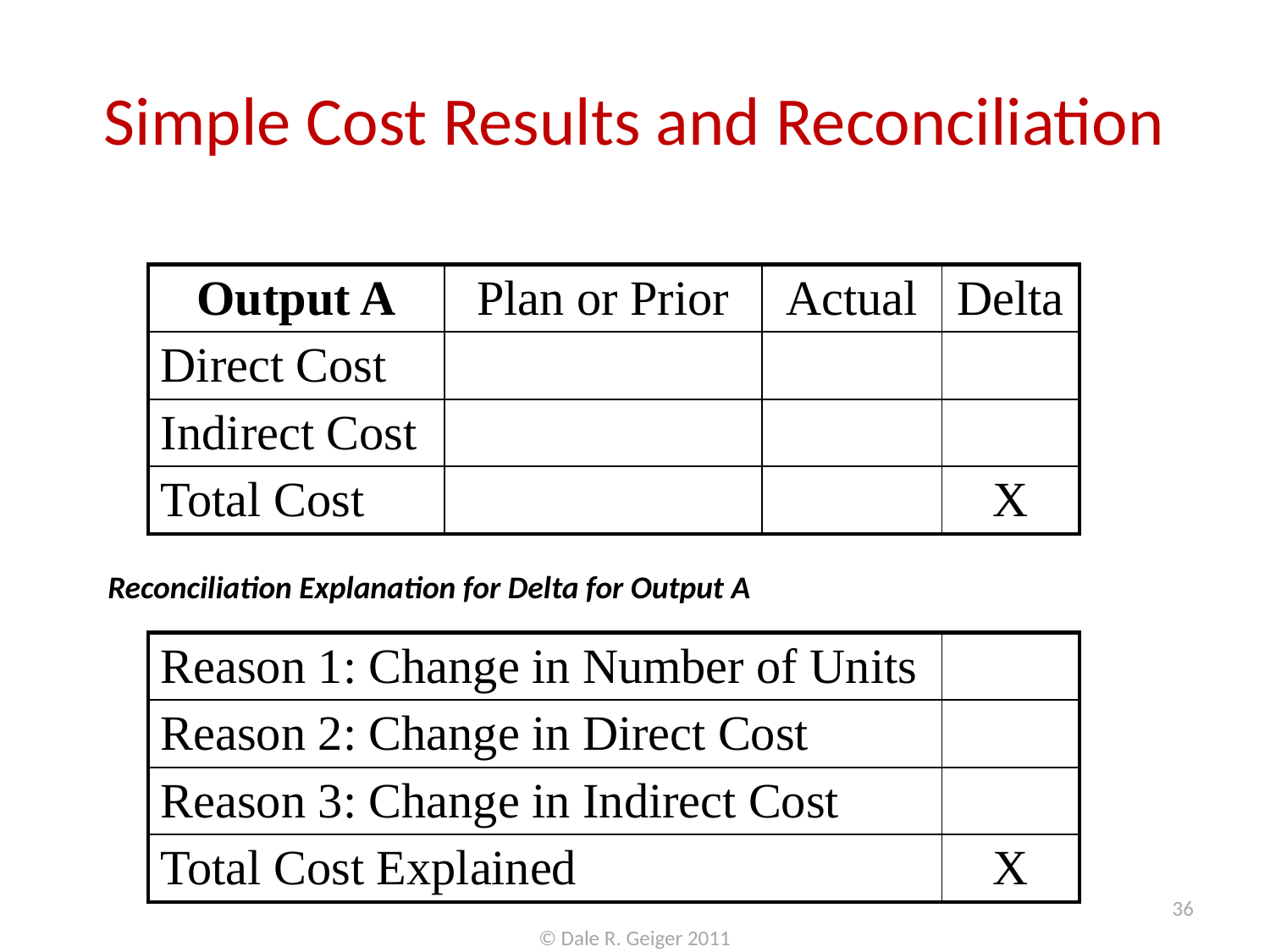

# Simple Cost Results and Reconciliation
| Output A | Plan or Prior | Actual | Delta |
| --- | --- | --- | --- |
| Direct Cost |  |  |  |
| Indirect Cost |  |  |  |
| Total Cost |  |  | X |
Reconciliation Explanation for Delta for Output A
| Reason 1: Change in Number of Units |  |
| --- | --- |
| Reason 2: Change in Direct Cost |  |
| Reason 3: Change in Indirect Cost |  |
| Total Cost Explained | X |
36
© Dale R. Geiger 2011